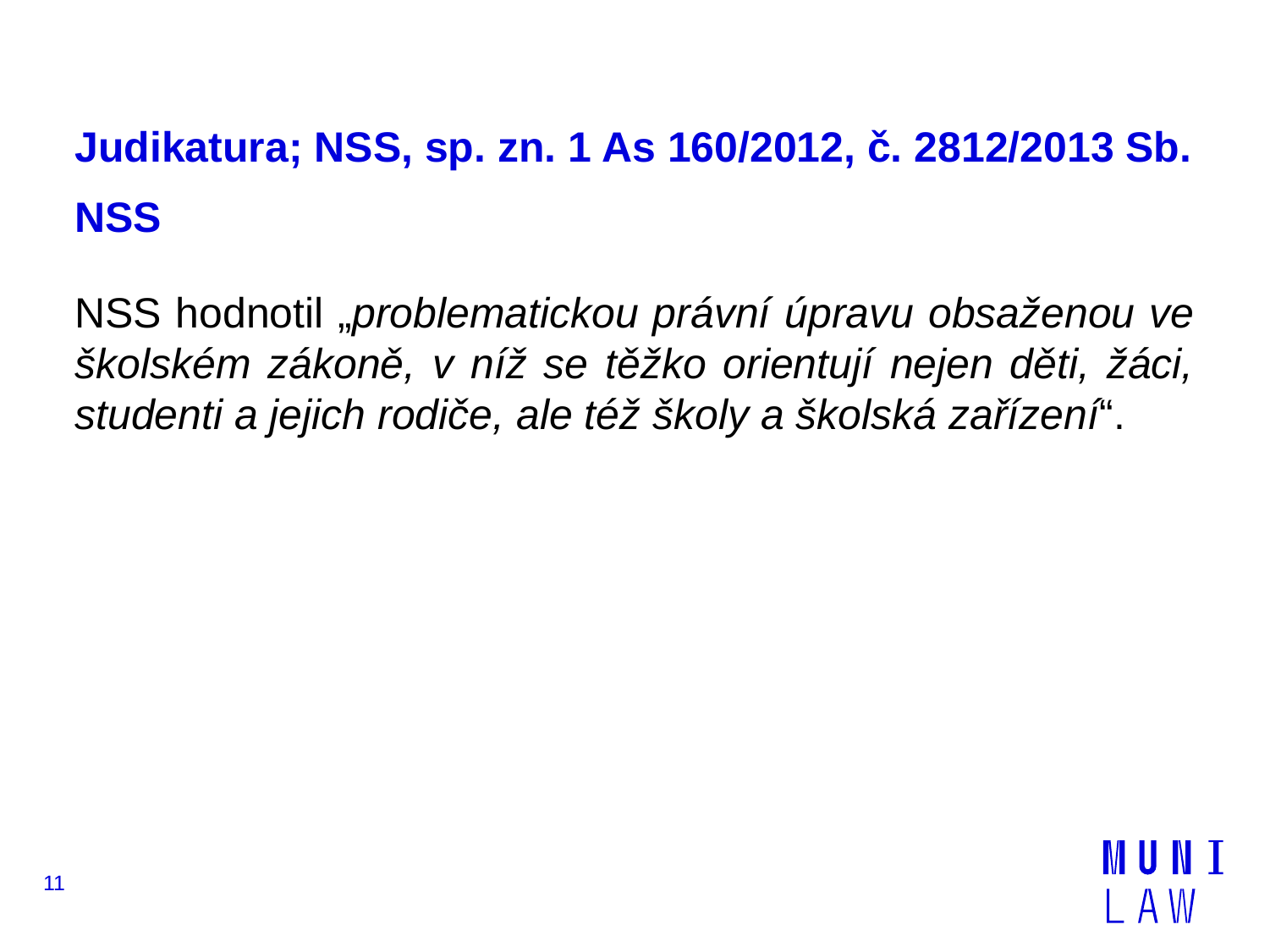

# Judikatura; NSS, sp. zn. 1 As 160/2012, č. 2812/2013 Sb. NSS
NSS hodnotil „problematickou právní úpravu obsaženou ve školském zákoně, v níž se těžko orientují nejen děti, žáci, studenti a jejich rodiče, ale též školy a školská zařízení“.

11